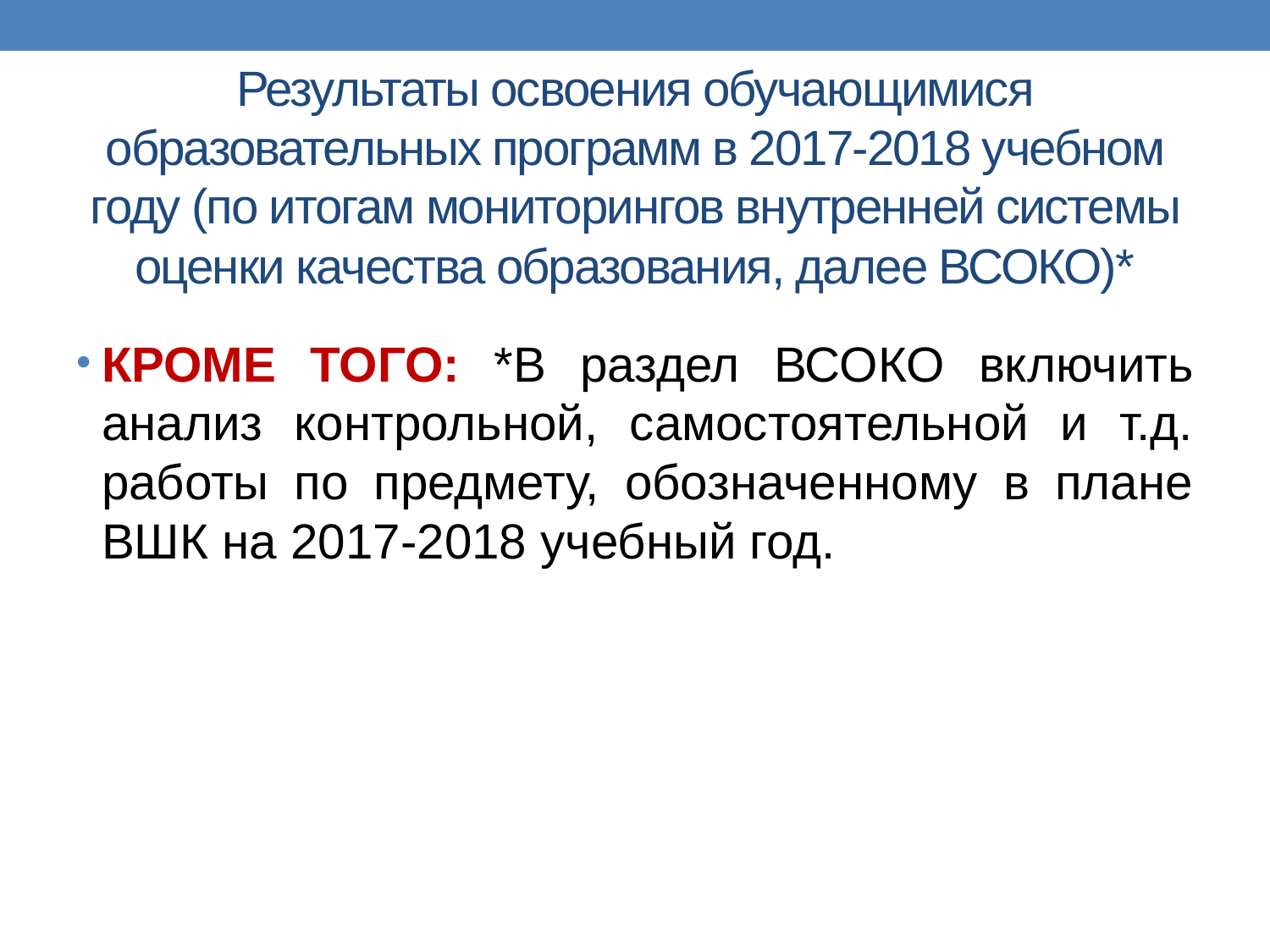

# Результаты освоения обучающимися образовательных программ в 2017-2018 учебном году (по итогам мониторингов внутренней системы оценки качества образования, далее ВСОКО)*
КРОМЕ ТОГО: *В раздел ВСОКО включить анализ контрольной, самостоятельной и т.д. работы по предмету, обозначенному в плане ВШК на 2017-2018 учебный год.